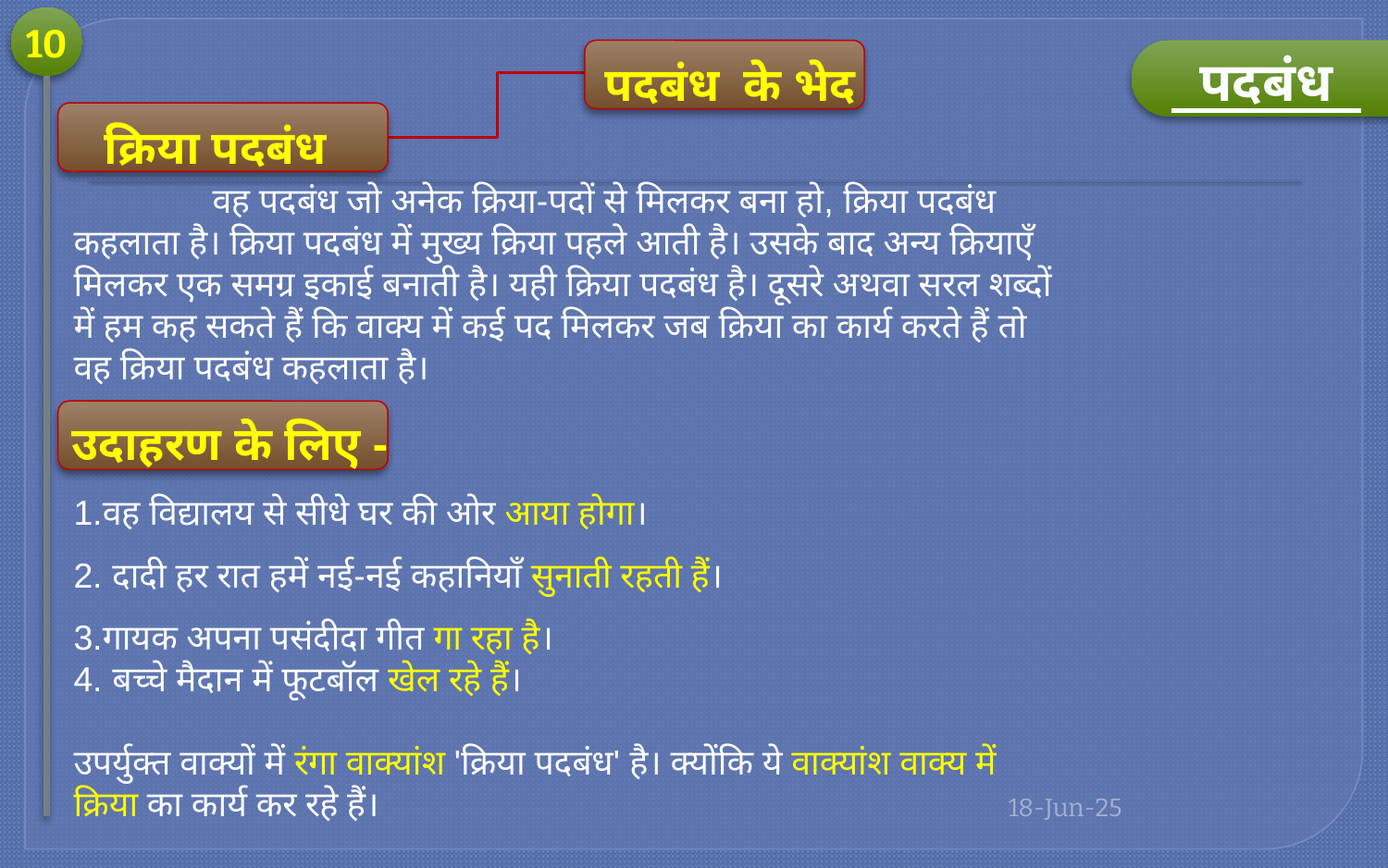

10
 पदबंध  के भेद

  पदबंध
  क्रिया पदबंध

	वह पदबंध जो अनेक क्रिया-पदों से मिलकर बना हो, क्रिया पदबंध कहलाता है। क्रिया पदबंध में मुख्य क्रिया पहले आती है। उसके बाद अन्य क्रियाएँ मिलकर एक समग्र इकाई बनाती है। यही क्रिया पदबंध है। दूसरे अथवा सरल शब्दों में हम कह सकते हैं कि वाक्य में कई पद मिलकर जब क्रिया का कार्य करते हैं तो वह क्रिया पदबंध कहलाता है।

1.वह विद्यालय से सीधे घर की ओर आया होगा।
2. दादी हर रात हमें नई-नई कहानियाँ सुनाती रहती हैं।
3.गायक अपना पसंदीदा गीत गा रहा है।
4. बच्चे मैदान में फूटबॉल खेल रहे हैं।

उपर्युक्त वाक्यों में रंगा वाक्यांश 'क्रिया पदबंध' है। क्योंकि ये वाक्यांश वाक्य में क्रिया का कार्य कर रहे हैं।

उदाहरण के लिए -
18-Jun-25